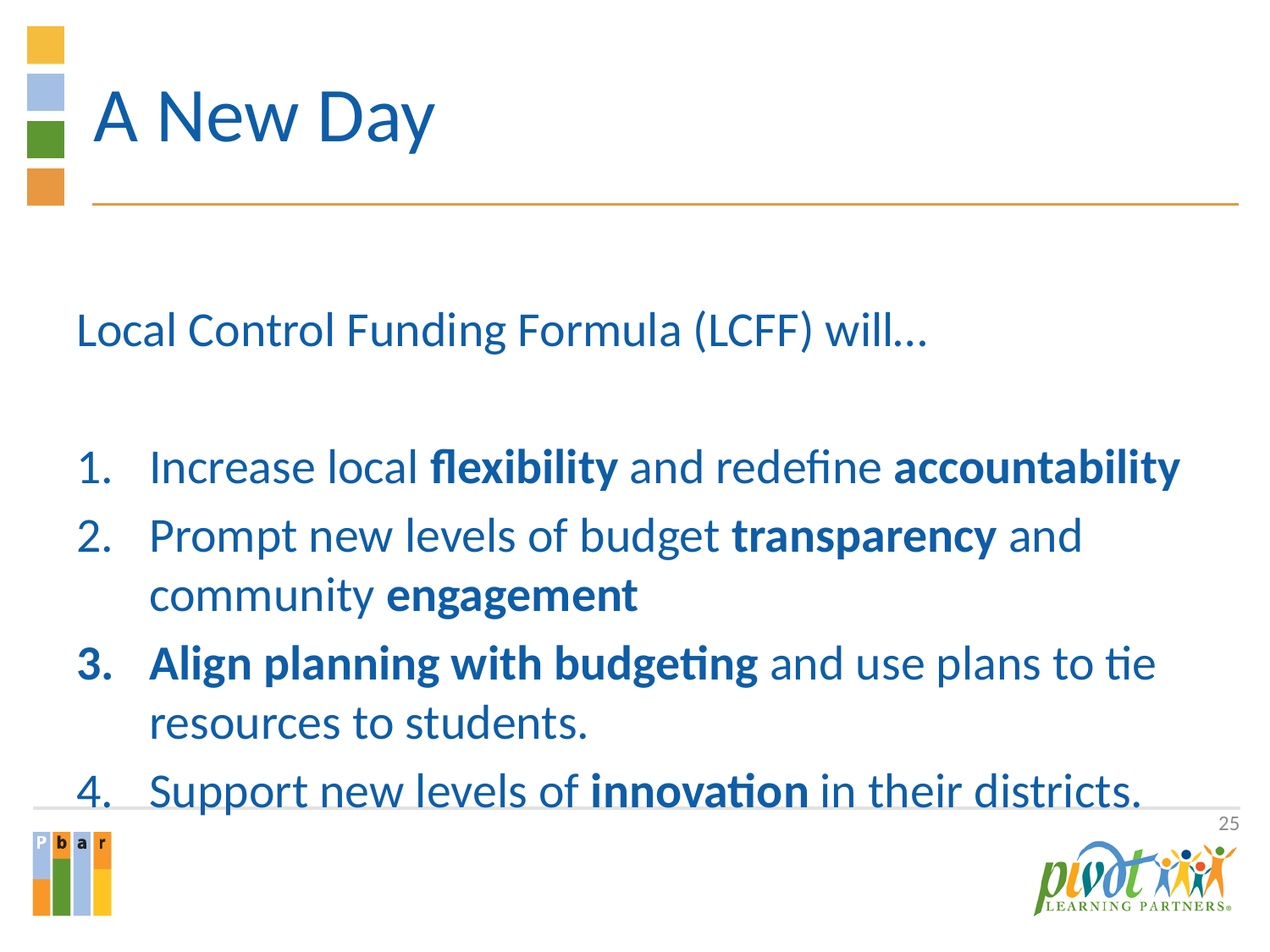

# A New Day

Local Control Funding Formula (LCFF) will…

Increase local flexibility and redefine accountability
Prompt new levels of budget transparency and community engagement
Align planning with budgeting and use plans to tie resources to students.
Support new levels of innovation in their districts.